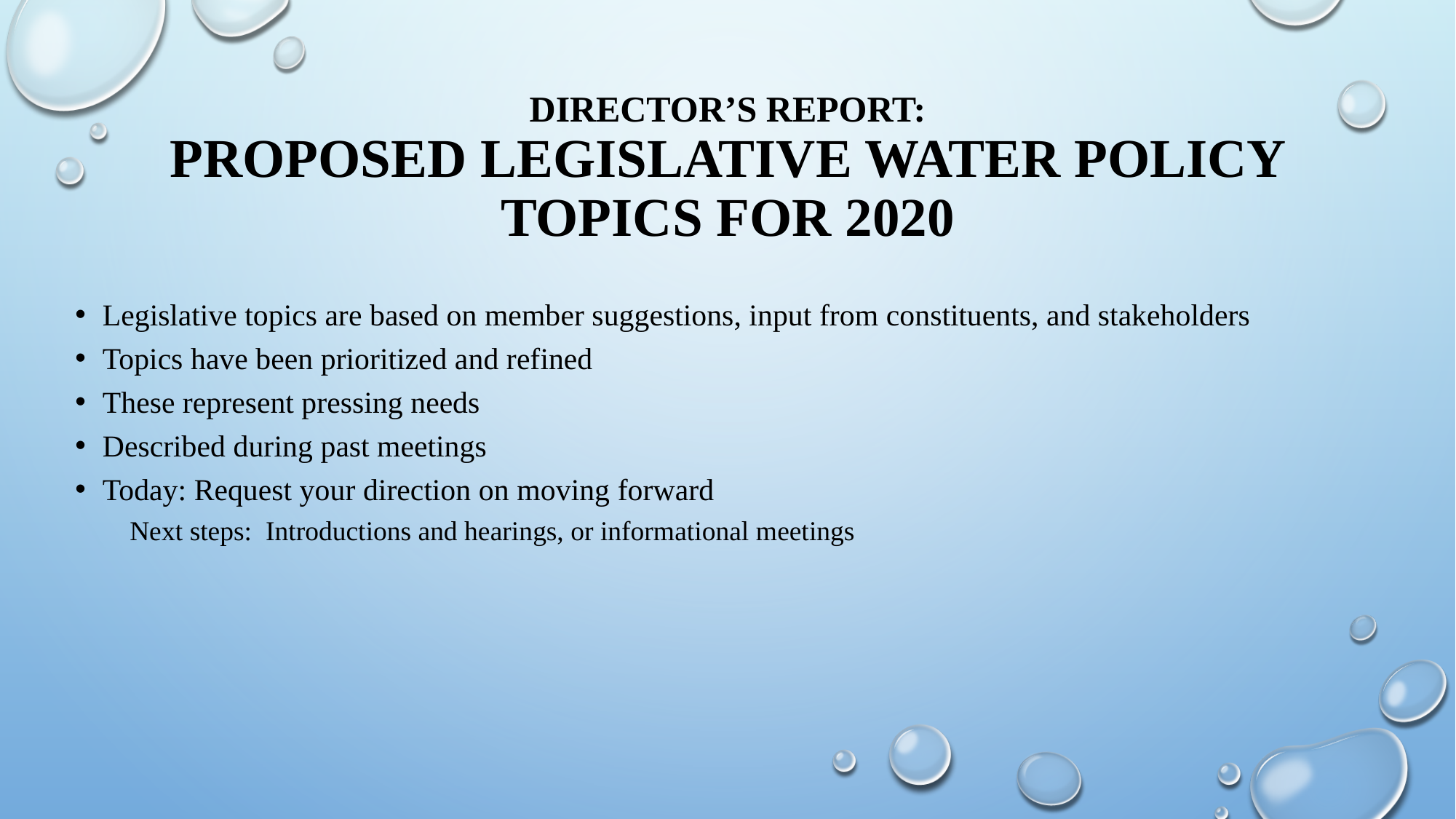

# Director’s Report: Proposed Legislative Water Policy Topics for 2020
Legislative topics are based on member suggestions, input from constituents, and stakeholders
Topics have been prioritized and refined
These represent pressing needs
Described during past meetings
Today: Request your direction on moving forward
Next steps:  Introductions and hearings, or informational meetings